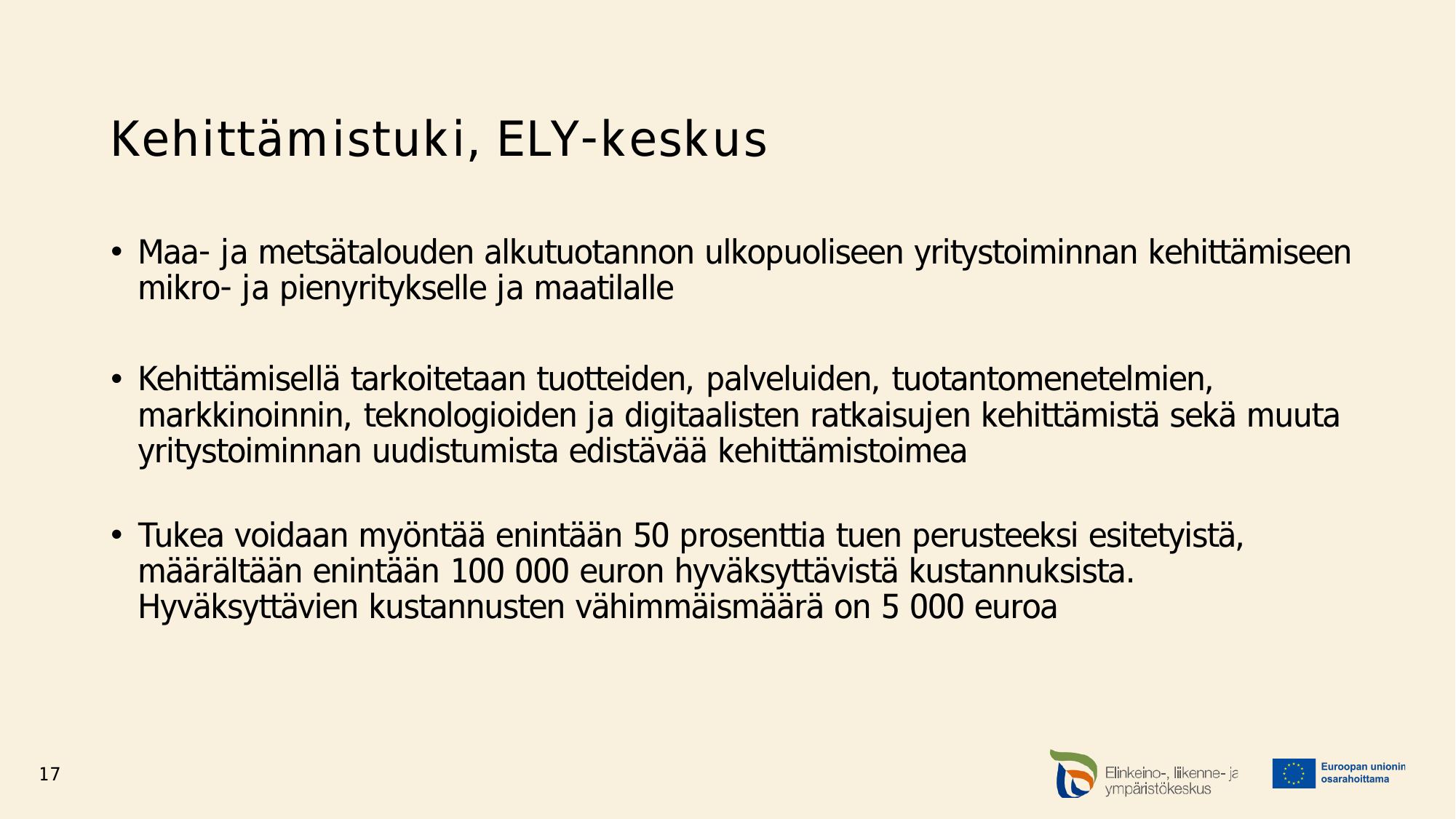

# Kehittämistuki, ELY-keskus
Maa- ja metsätalouden alkutuotannon ulkopuoliseen yritystoiminnan kehittämiseen mikro- ja pienyritykselle ja maatilalle

Kehittämisellä tarkoitetaan tuotteiden, palveluiden, tuotantomenetelmien, markkinoinnin, teknologioiden ja digitaalisten ratkaisujen kehittämistä sekä muuta yritystoiminnan uudistumista edistävää kehittämistoimea

Tukea voidaan myöntää enintään 50 prosenttia tuen perusteeksi esitetyistä, määrältään enintään 100 000 euron hyväksyttävistä kustannuksista. Hyväksyttävien kustannusten vähimmäismäärä on 5 000 euroa